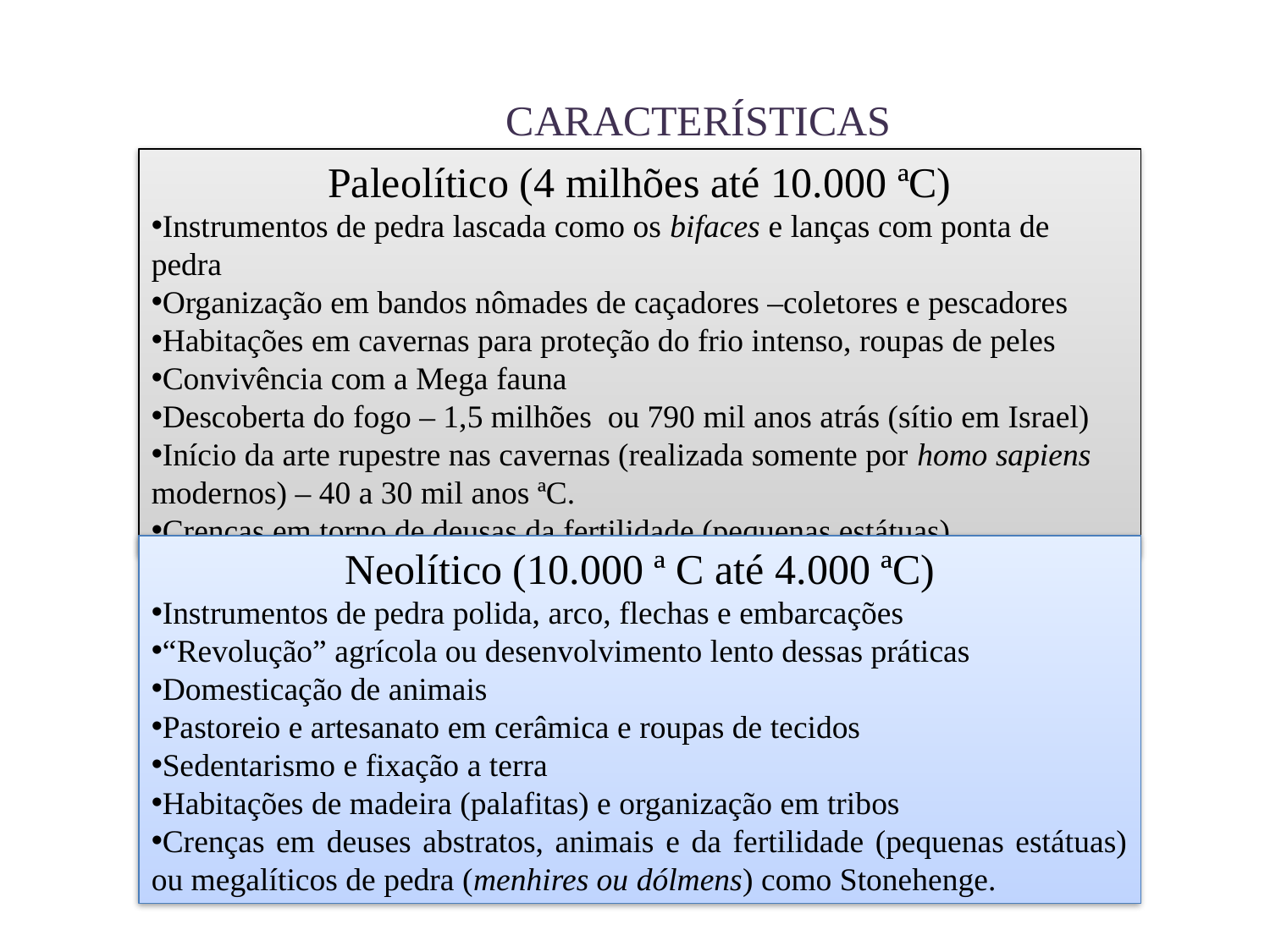

CARACTERÍSTICAS
Paleolítico (4 milhões até 10.000 ªC)
Instrumentos de pedra lascada como os bifaces e lanças com ponta de pedra
Organização em bandos nômades de caçadores –coletores e pescadores
Habitações em cavernas para proteção do frio intenso, roupas de peles
Convivência com a Mega fauna
Descoberta do fogo – 1,5 milhões  ou 790 mil anos atrás (sítio em Israel)
Início da arte rupestre nas cavernas (realizada somente por homo sapiens modernos) – 40 a 30 mil anos ªC.
Crenças em torno de deusas da fertilidade (pequenas estátuas).
Neolítico (10.000 ª C até 4.000 ªC)
Instrumentos de pedra polida, arco, flechas e embarcações
“Revolução” agrícola ou desenvolvimento lento dessas práticas
Domesticação de animais
Pastoreio e artesanato em cerâmica e roupas de tecidos
Sedentarismo e fixação a terra
Habitações de madeira (palafitas) e organização em tribos
Crenças em deuses abstratos, animais e da fertilidade (pequenas estátuas) ou megalíticos de pedra (menhires ou dólmens) como Stonehenge.